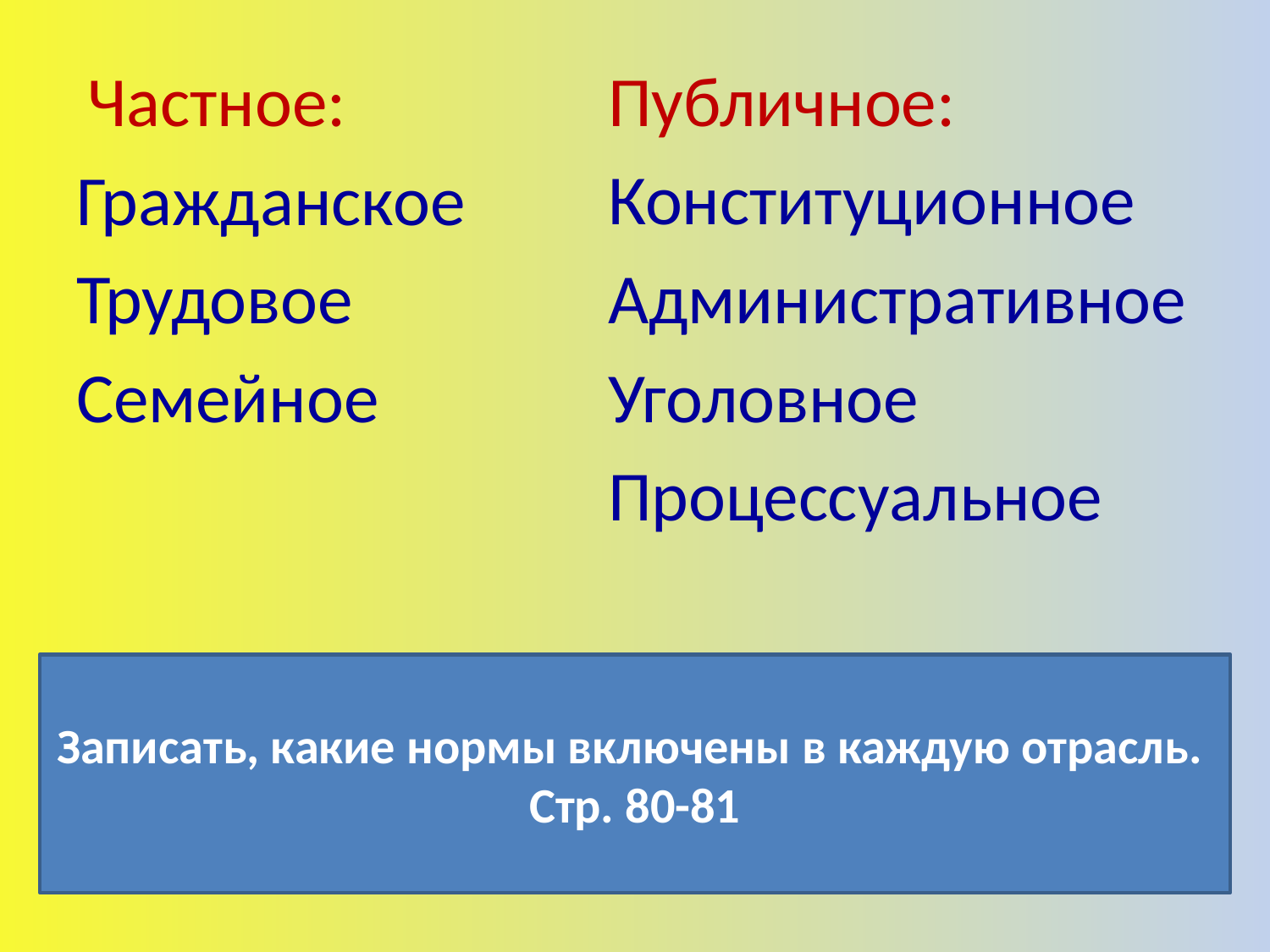

Частное:
Гражданское
Трудовое
Семейное
Публичное:
Конституционное
Административное
Уголовное
Процессуальное
Записать, какие нормы включены в каждую отрасль.
Стр. 80-81